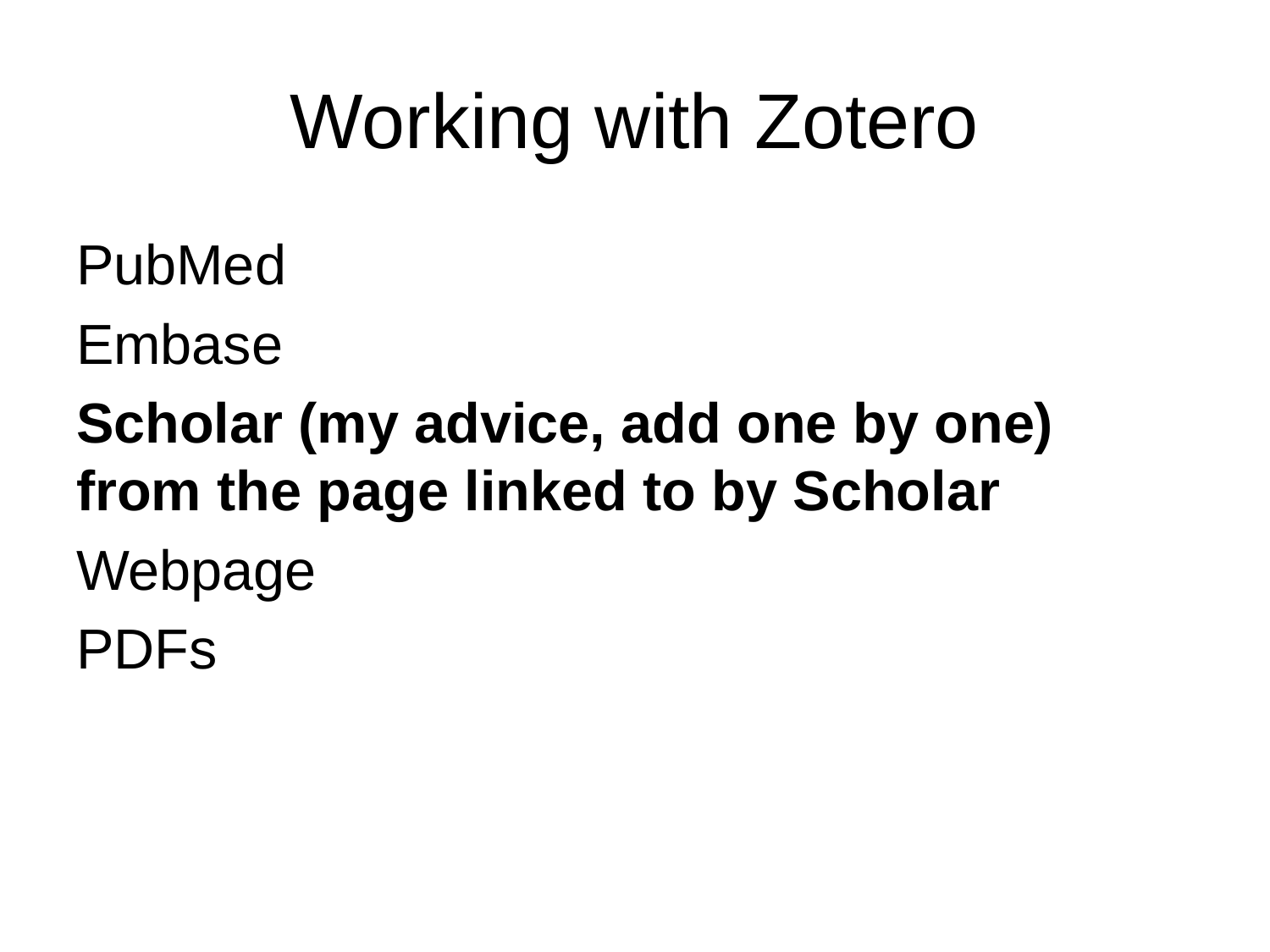

# Working with Zotero
PubMed
Embase
Scholar (my advice, add one by one) from the page linked to by Scholar
Webpage
PDFs